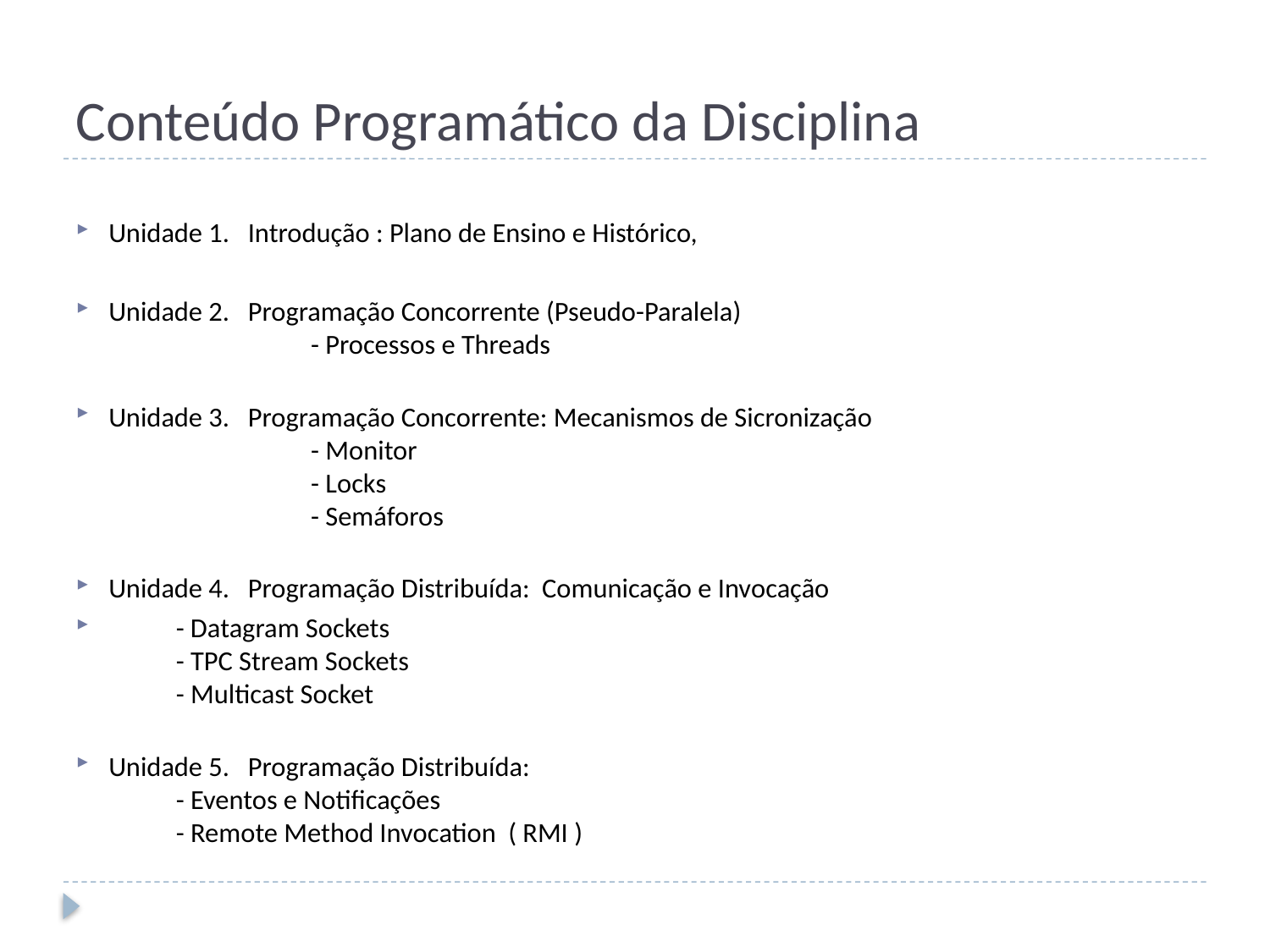

# Conteúdo Programático da Disciplina

Unidade 1.   Introdução : Plano de Ensino e Histórico,

Unidade 2.   Programação Concorrente (Pseudo-Paralela)
                                 - Processos e Threads
Unidade 3.   Programação Concorrente: Mecanismos de Sicronização
                                 - Monitor
                                 - Locks
                                 - Semáforos
Unidade 4.   Programação Distribuída:  Comunicação e Invocação
           - Datagram Sockets
           - TPC Stream Sockets
           - Multicast Socket
Unidade 5.   Programação Distribuída:
           - Eventos e Notificações
           - Remote Method Invocation  ( RMI )